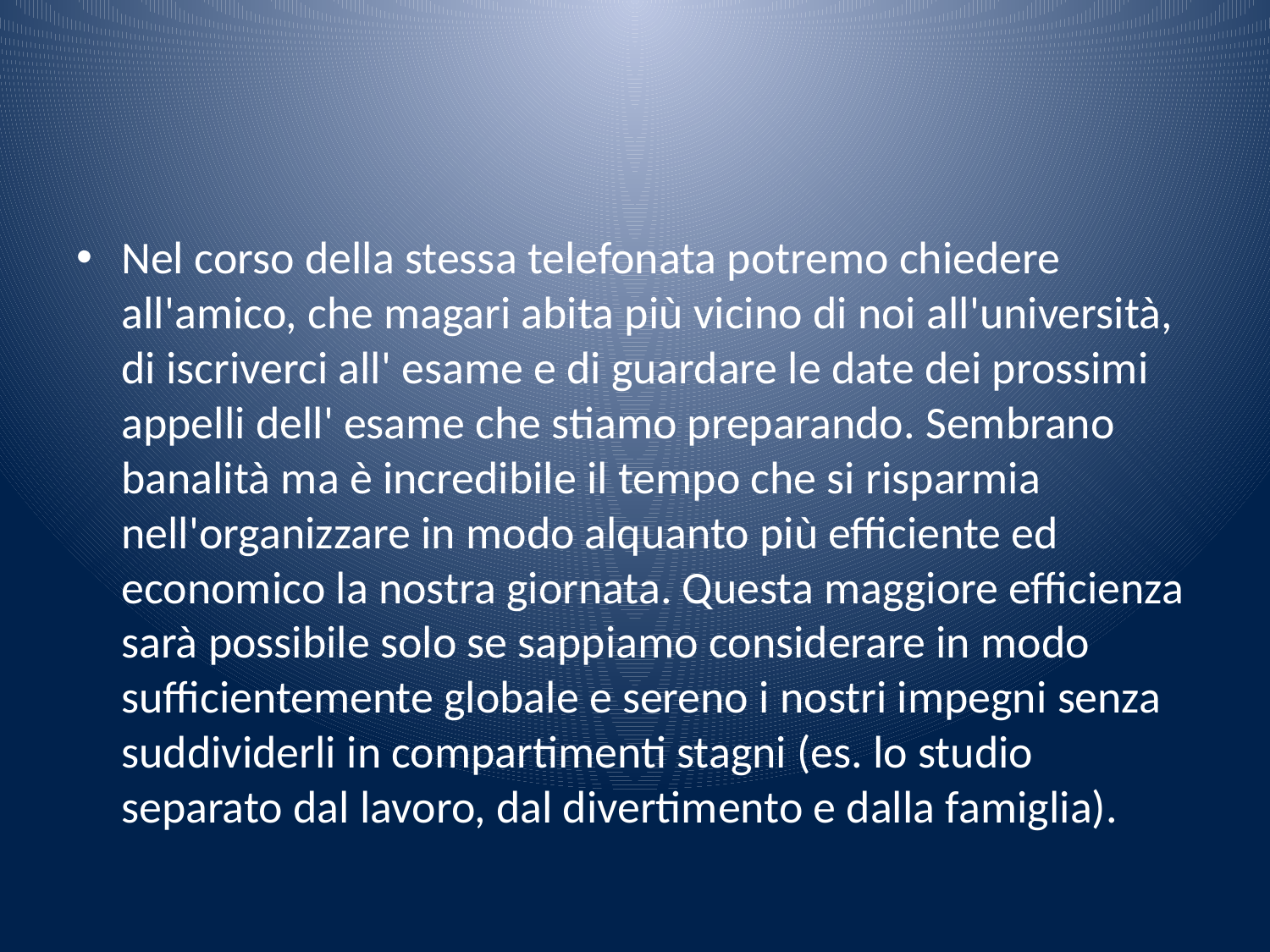

#
Nel corso della stessa telefonata potremo chiedere all'amico, che magari abita più vicino di noi all'università, di iscriverci all' esame e di guardare le date dei prossimi appelli dell' esame che stiamo preparando. Sembrano banalità ma è incredibile il tempo che si risparmia nell'organizzare in modo alquanto più efficiente ed economico la nostra giornata. Questa maggiore efficienza sarà possibile solo se sappiamo considerare in modo sufficientemente globale e sereno i nostri impegni senza suddividerli in compartimenti stagni (es. lo studio separato dal lavoro, dal divertimento e dalla famiglia).